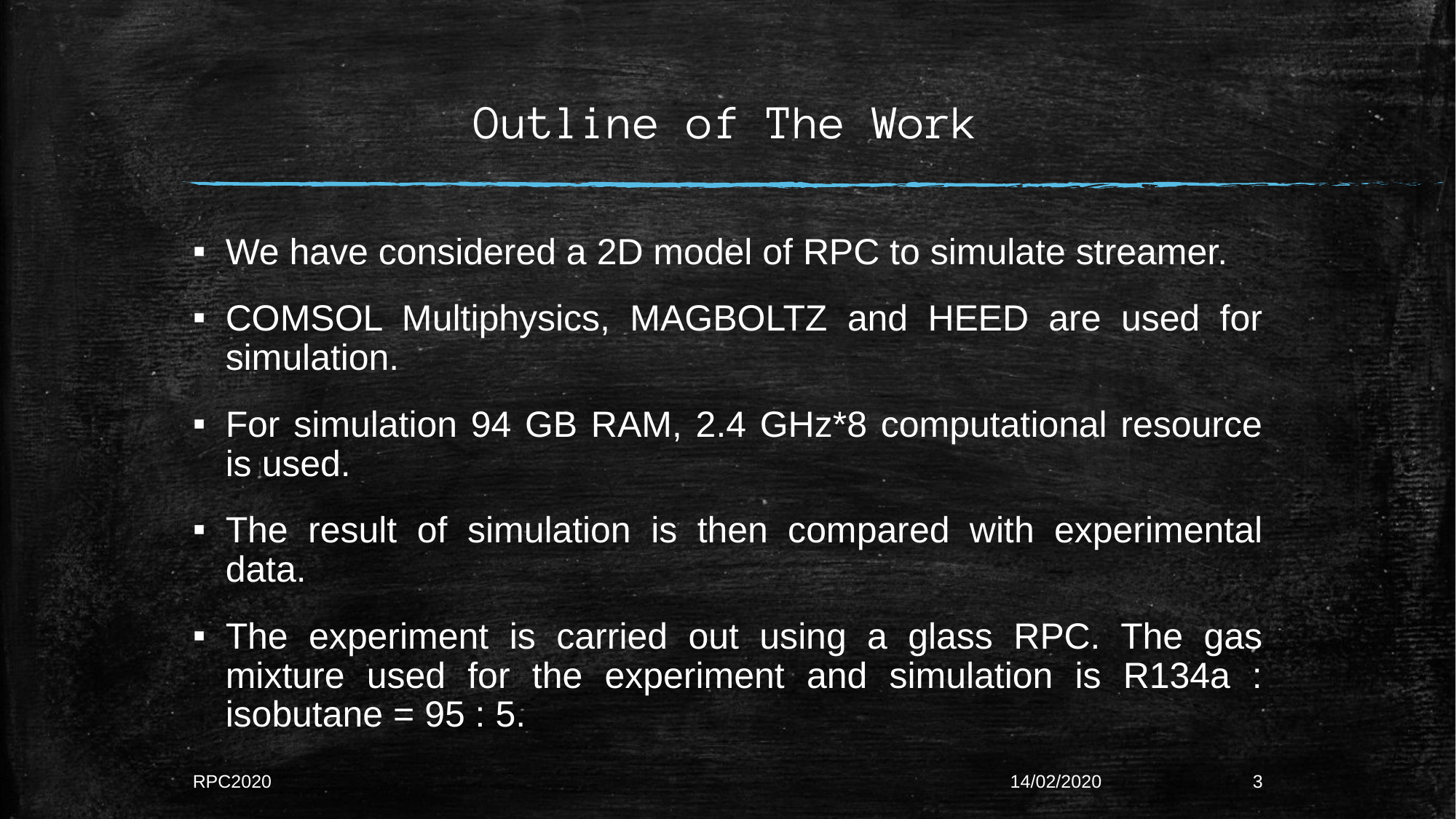

# Outline of The Work
We have considered a 2D model of RPC to simulate streamer.
COMSOL Multiphysics, MAGBOLTZ and HEED are used for simulation.
For simulation 94 GB RAM, 2.4 GHz*8 computational resource is used.
The result of simulation is then compared with experimental data.
The experiment is carried out using a glass RPC. The gas mixture used for the experiment and simulation is R134a : isobutane = 95 : 5.
RPC2020
14/02/2020
3